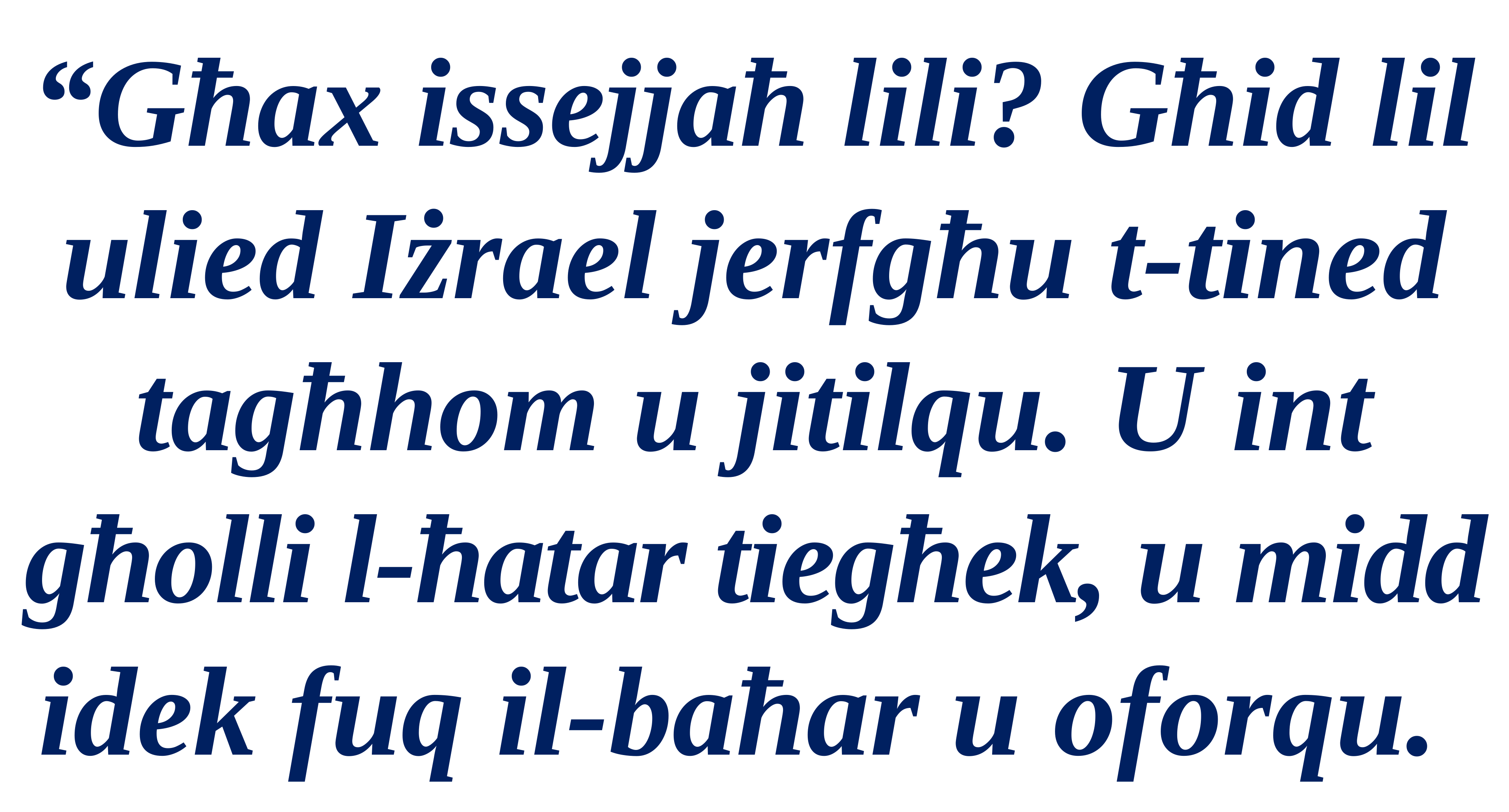

“Għax issejjaħ lili? Għid lil ulied Iżrael jerfgħu t-tined tagħhom u jitilqu. U int għolli l-ħatar tiegħek, u midd idek fuq il-baħar u oforqu.